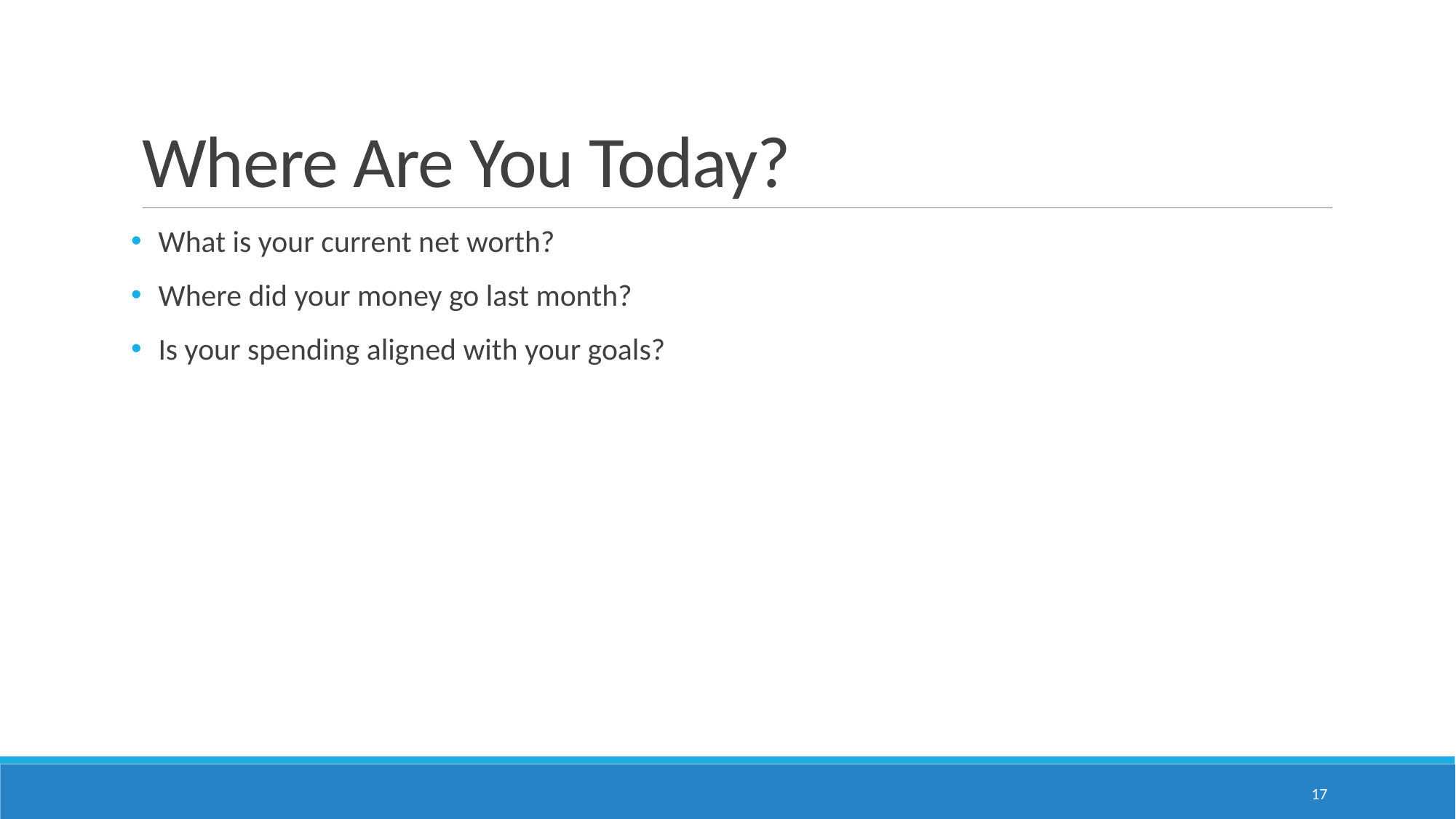

# Where Are You Today?
What is your current net worth?
Where did your money go last month?
Is your spending aligned with your goals?
17